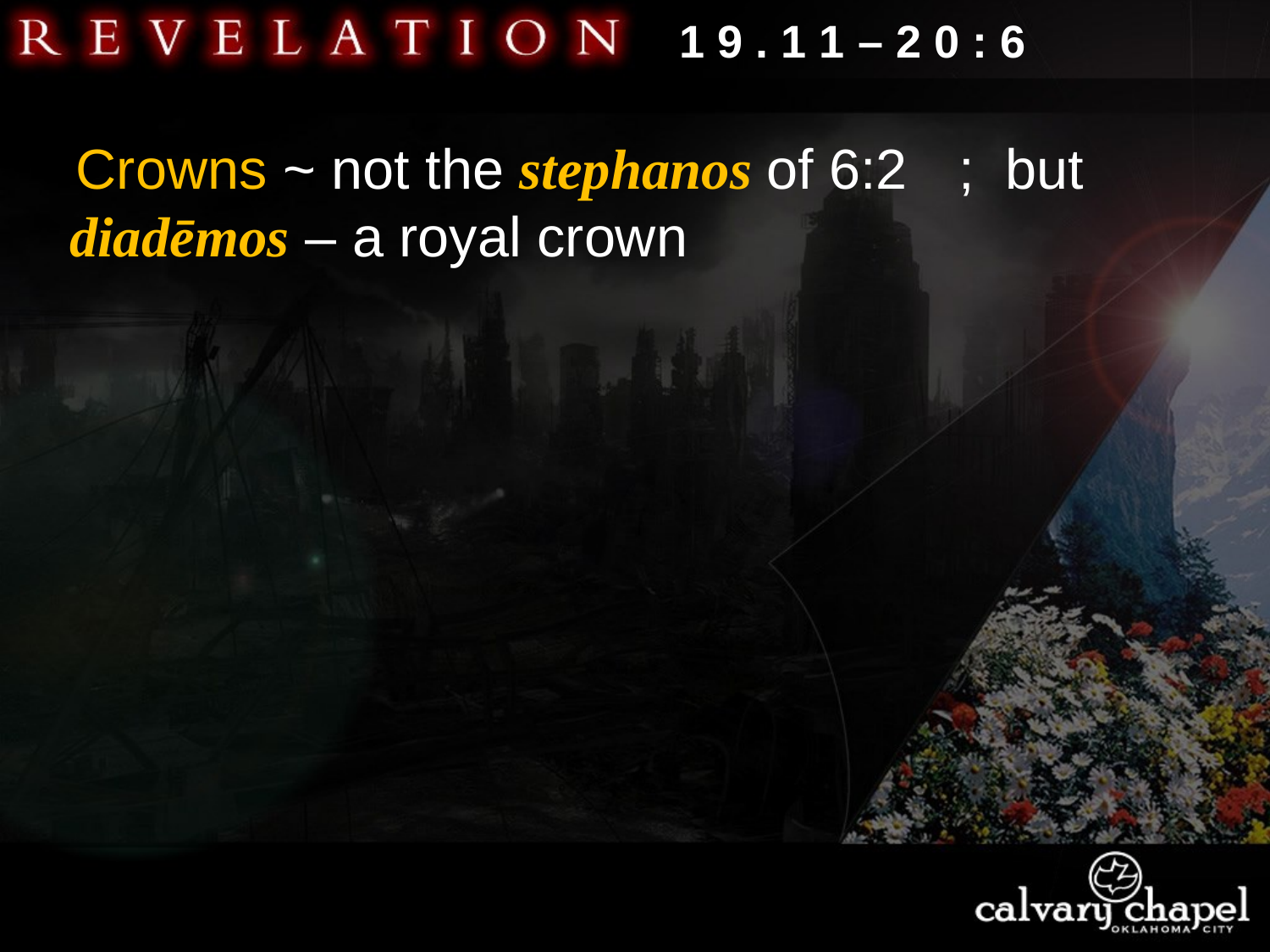

1 9 . 1 1 – 2 0 : 6
Crowns ~ not the stephanos of 6:2
							;  but diadēmos – a royal crown